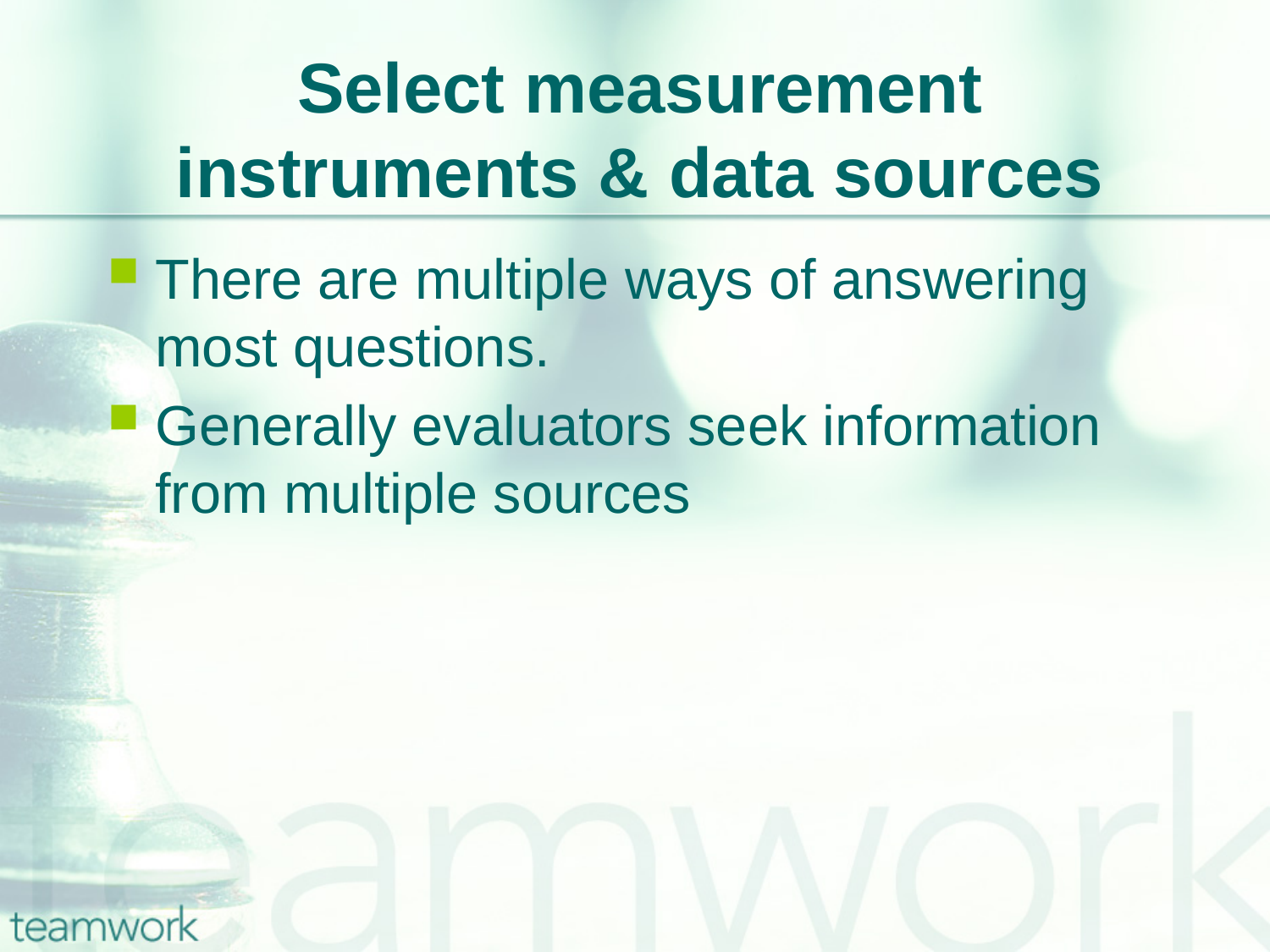

# Select measurement instruments & data sources
There are multiple ways of answering most questions.
Generally evaluators seek information from multiple sources